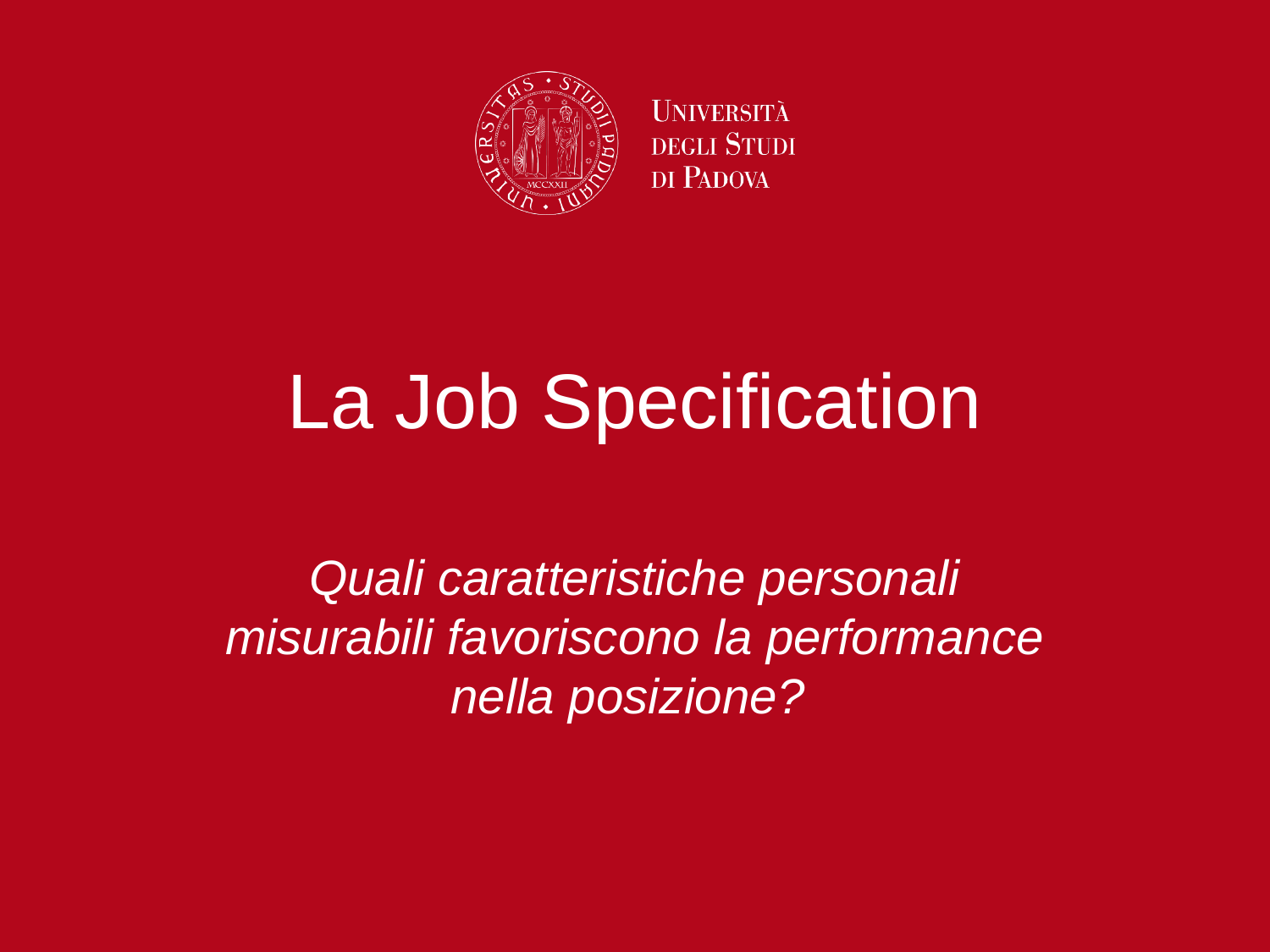

# La Job Specification
Quali caratteristiche personali misurabili favoriscono la performance nella posizione?